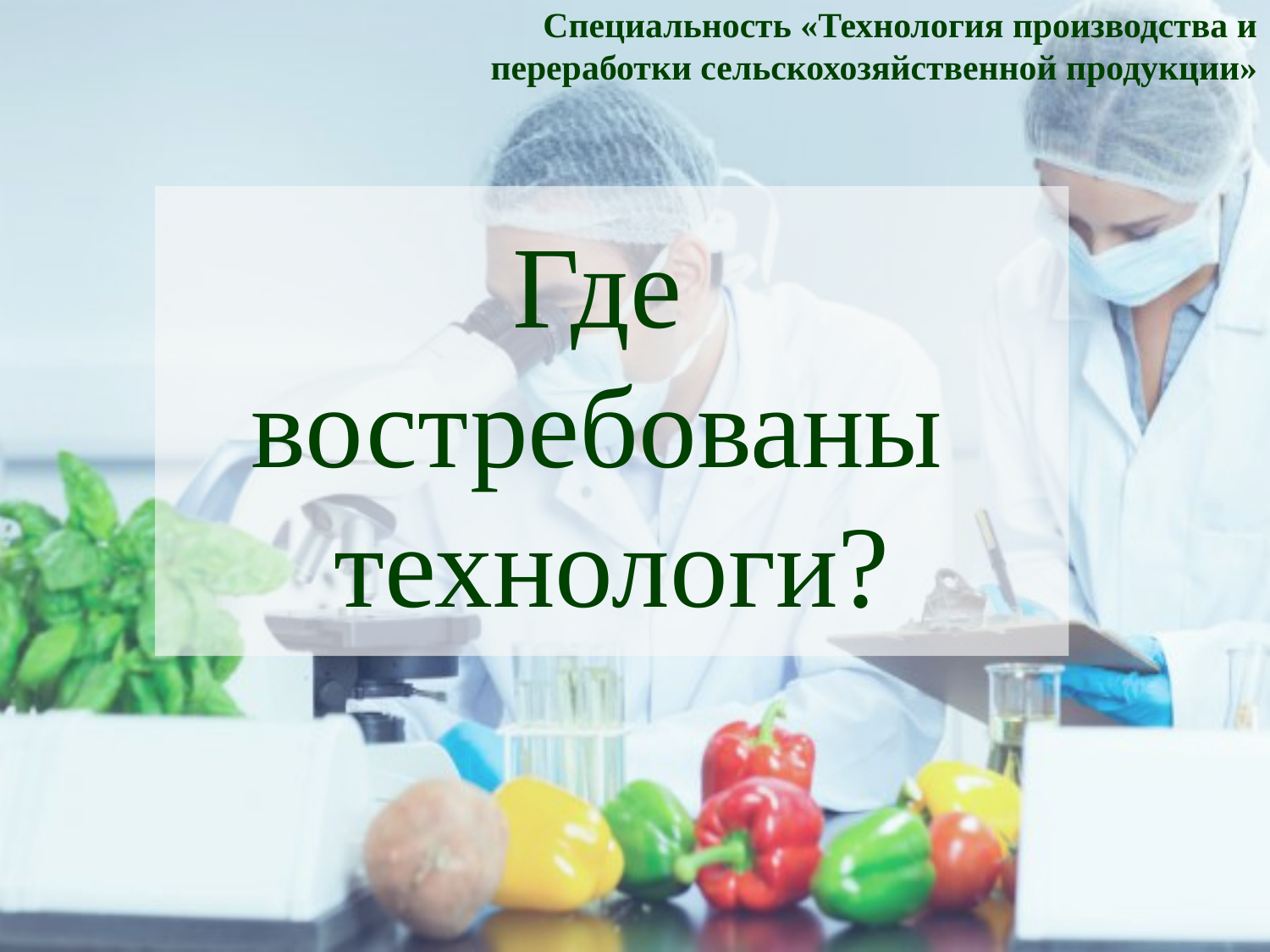

Специальность «Технология производства и переработки сельскохозяйственной продукции»
# Где востребованы технологи?